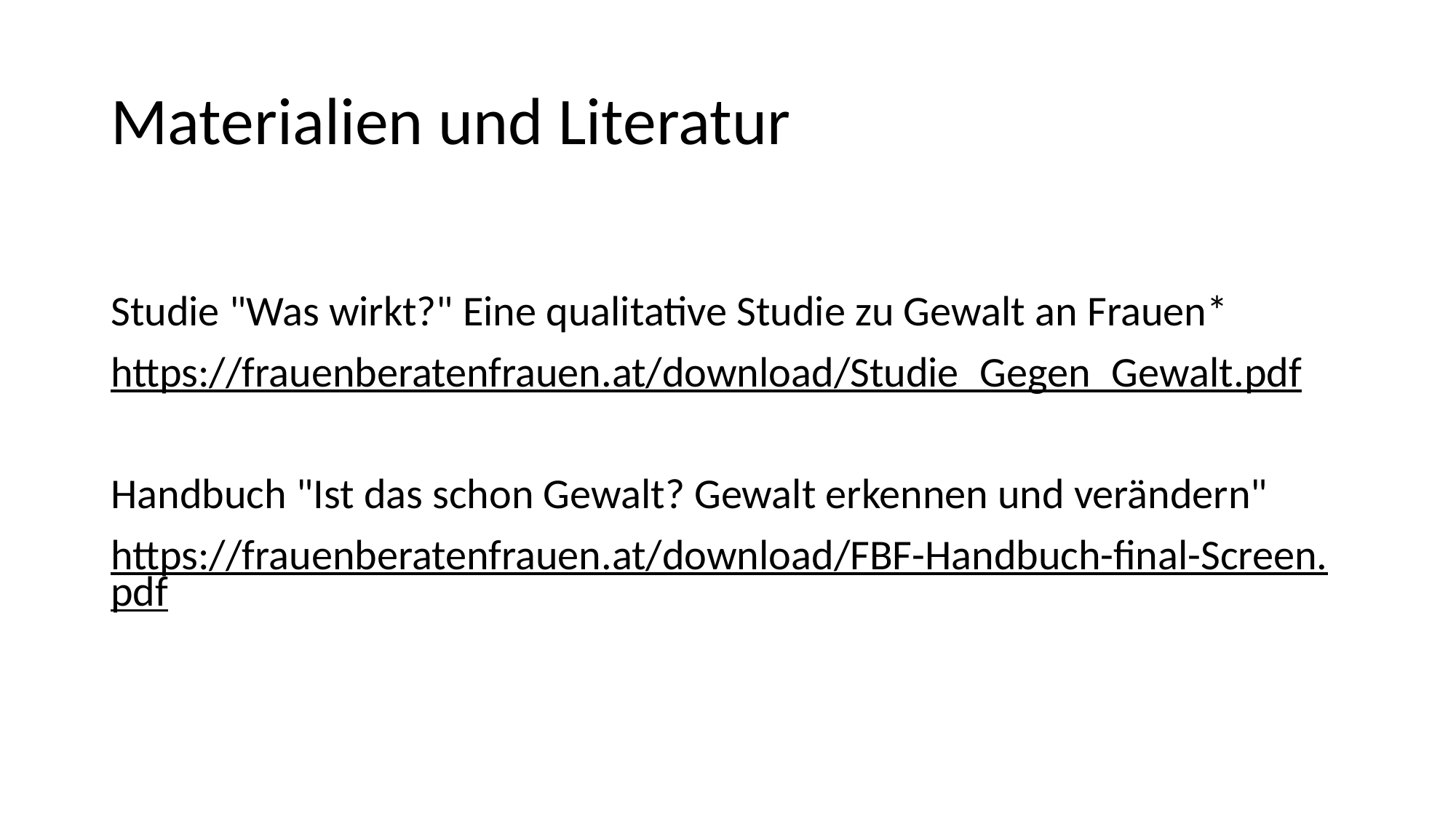

# Materialien und Literatur

Studie "Was wirkt?" Eine qualitative Studie zu Gewalt an Frauen*
https://frauenberatenfrauen.at/download/Studie_Gegen_Gewalt.pdf

Handbuch "Ist das schon Gewalt? Gewalt erkennen und verändern"
https://frauenberatenfrauen.at/download/FBF-Handbuch-final-Screen.pdf